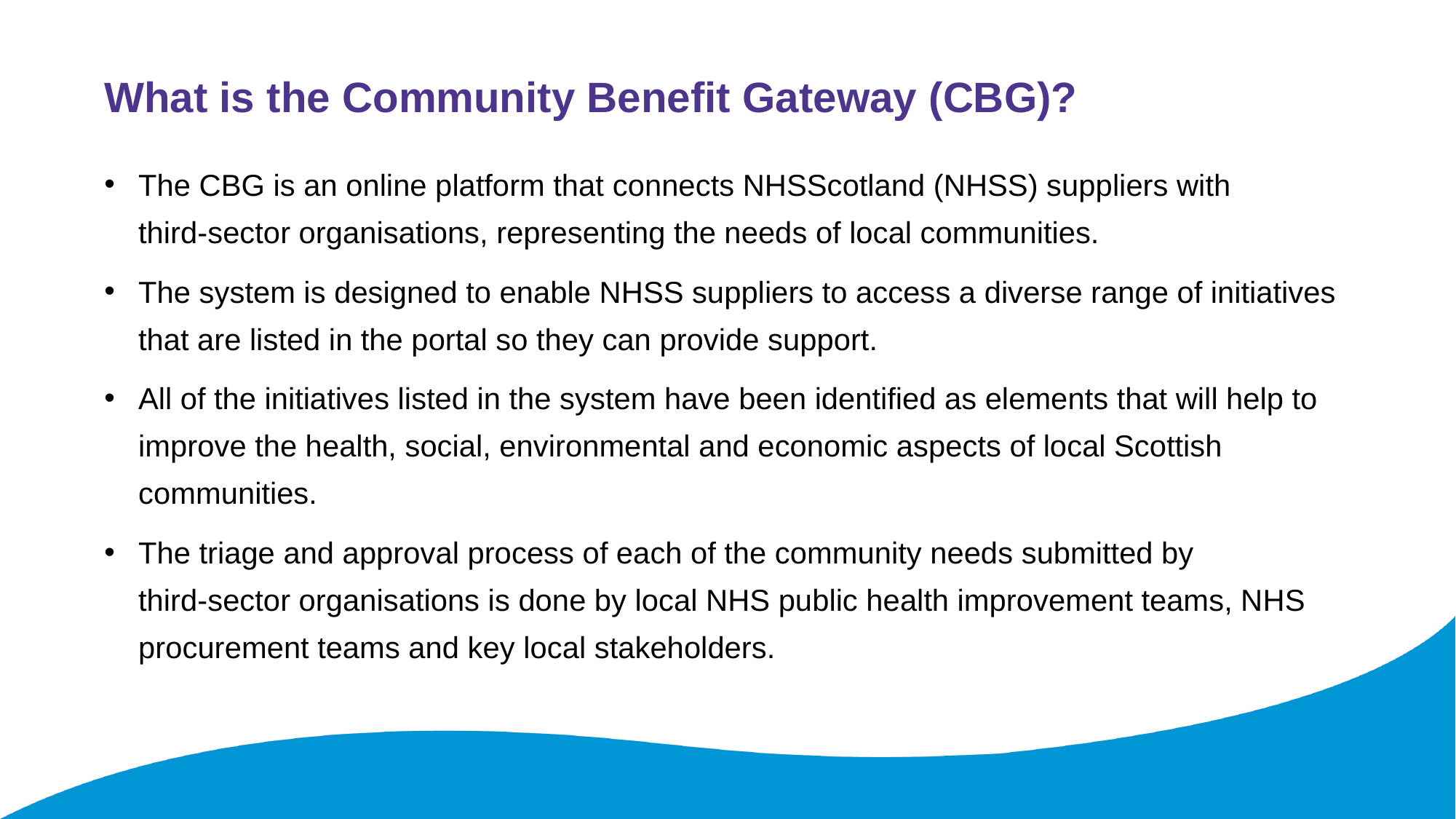

# What is the Community Benefit Gateway (CBG)?
The CBG is an online platform that connects NHSScotland (NHSS) suppliers with
third-sector organisations, representing the needs of local communities.
The system is designed to enable NHSS suppliers to access a diverse range of initiatives that are listed in the portal so they can provide support.
All of the initiatives listed in the system have been identified as elements that will help to improve the health, social, environmental and economic aspects of local Scottish communities.
The triage and approval process of each of the community needs submitted by
third-sector organisations is done by local NHS public health improvement teams, NHS procurement teams and key local stakeholders.